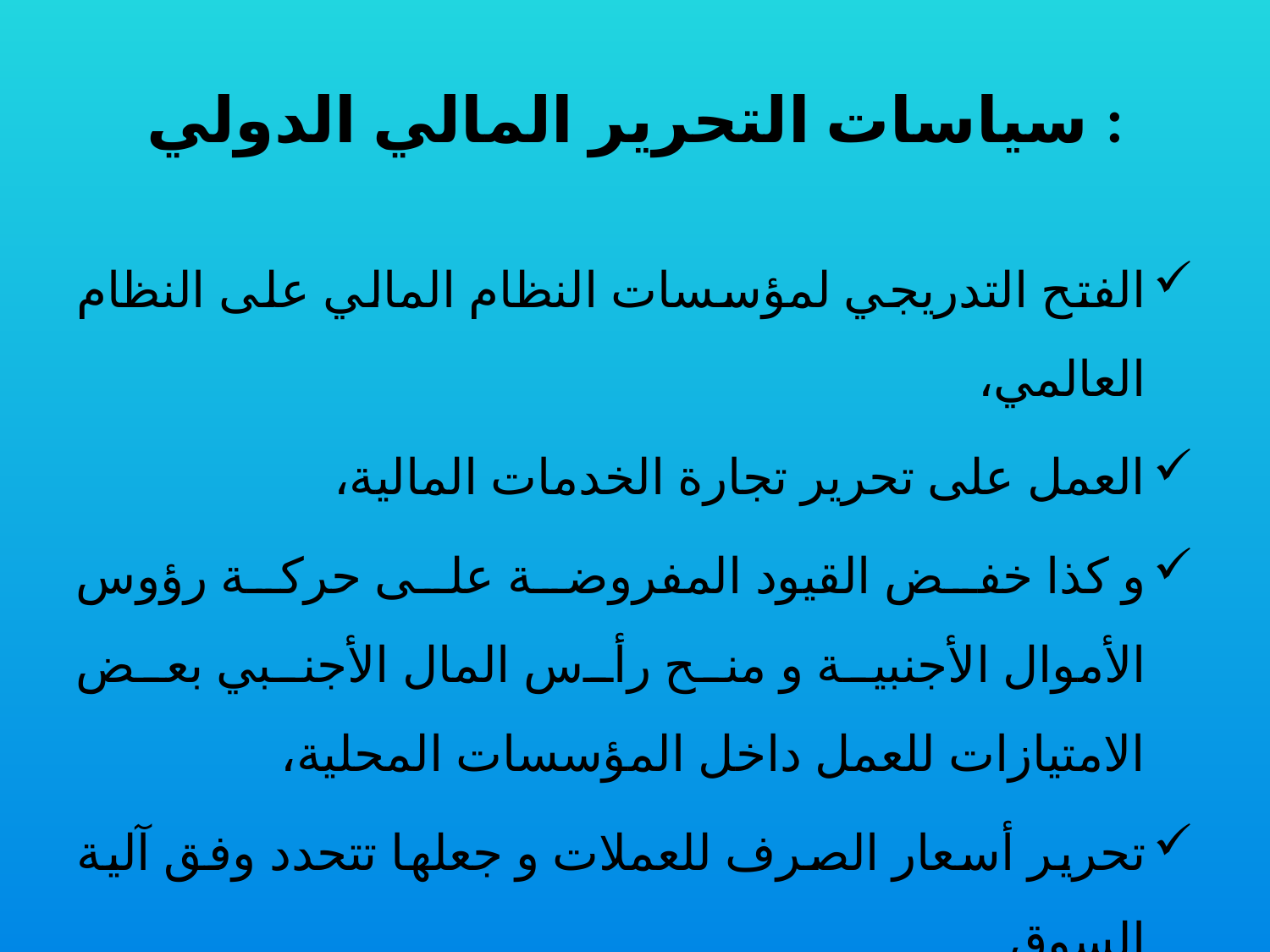

# سياسات التحرير المالي الدولي :
الفتح التدريجي لمؤسسات النظام المالي على النظام العالمي،
العمل على تحرير تجارة الخدمات المالية،
و كذا خفض القيود المفروضة على حركة رؤوس الأموال الأجنبية و منح رأس المال الأجنبي بعض الامتيازات للعمل داخل المؤسسات المحلية،
تحرير أسعار الصرف للعملات و جعلها تتحدد وفق آلية السوق.